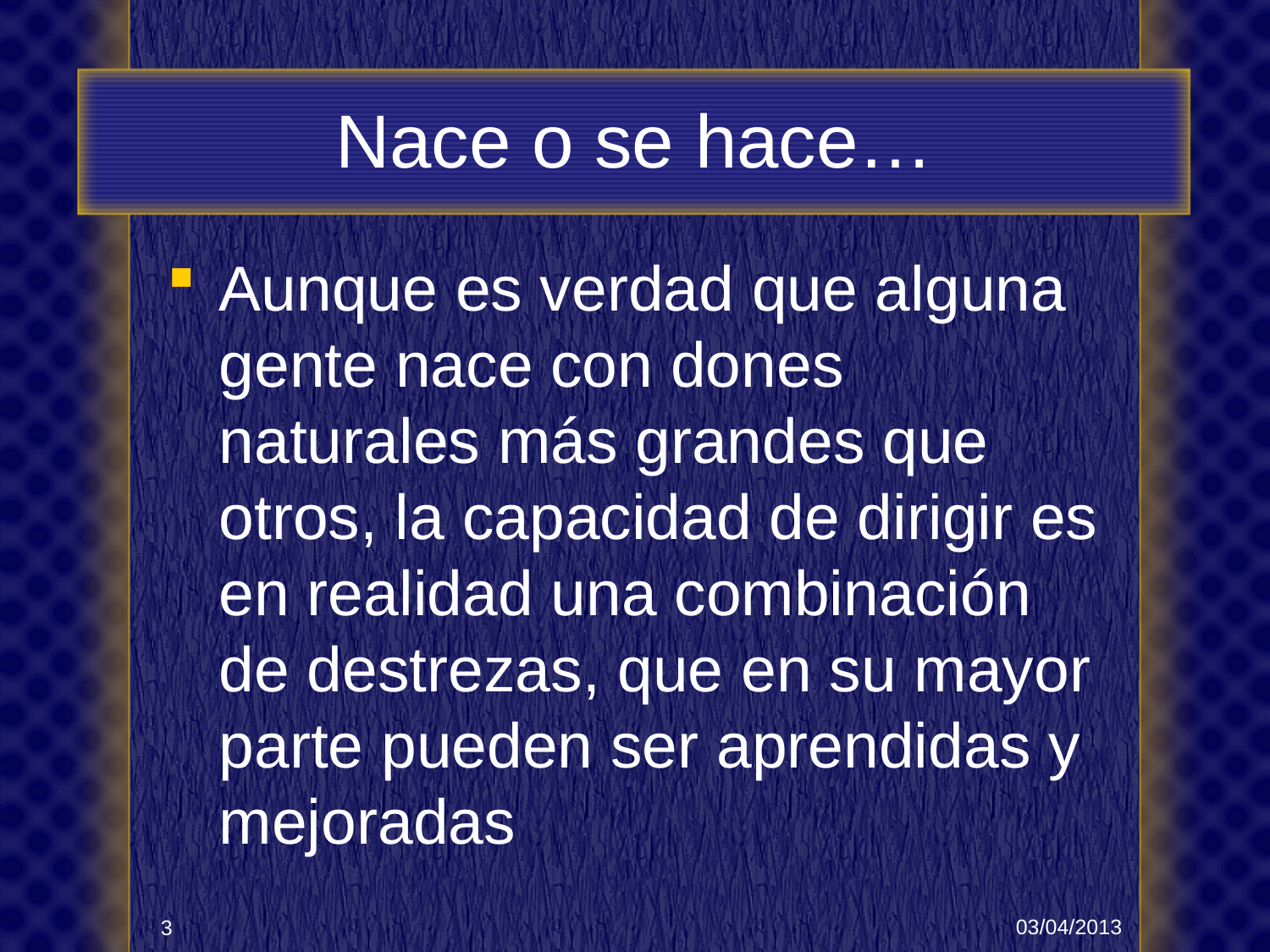

# Nace o se hace…
Aunque es verdad que alguna gente nace con dones naturales más grandes que otros, la capacidad de dirigir es en realidad una combinación de destrezas, que en su mayor parte pueden ser aprendidas y mejoradas
03/04/2013
3